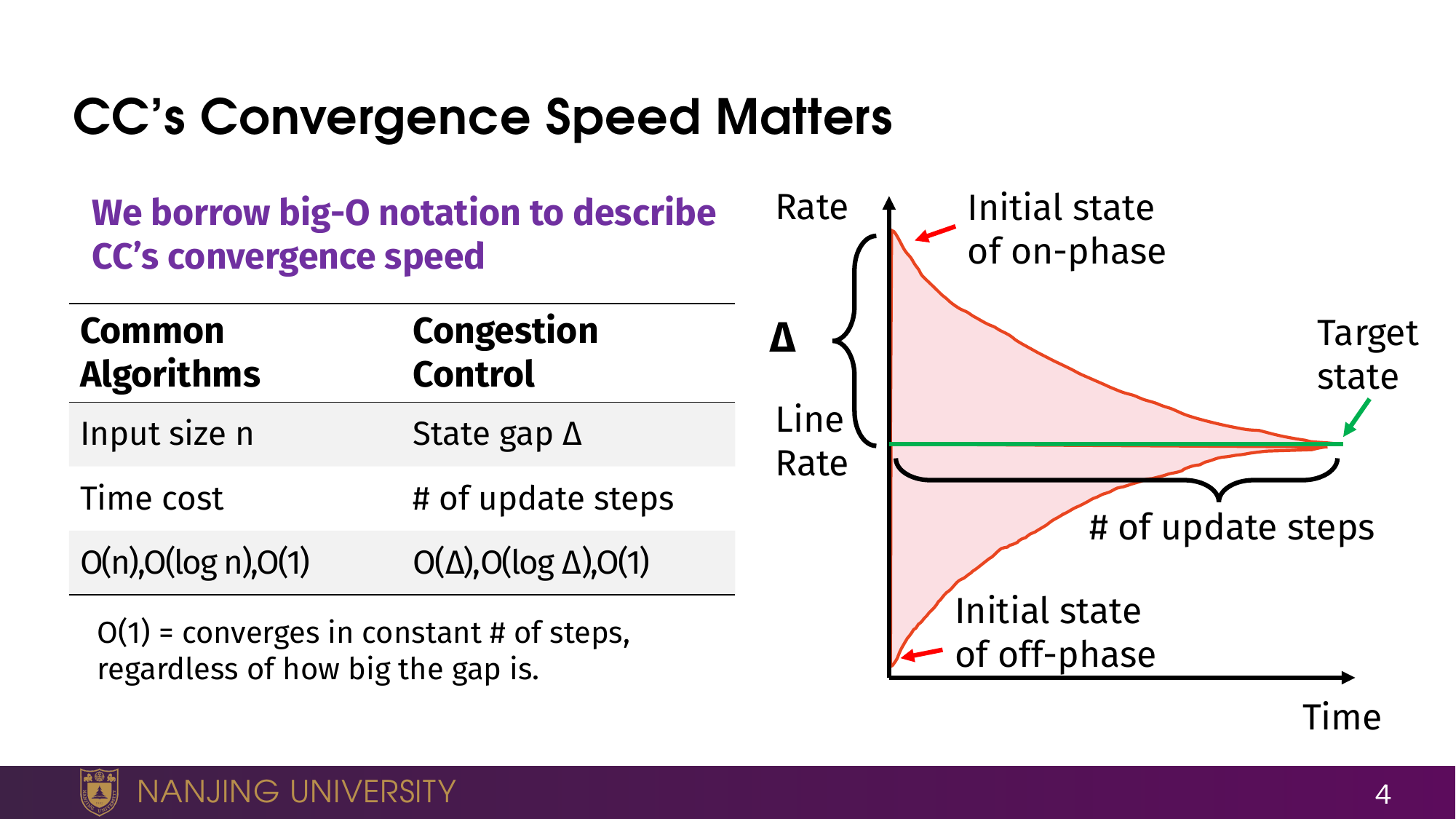

# CC’s Convergence Speed Matters
Rate
Initial state of on-phase
We borrow big-O notation to describe CC’s convergence speed

| Common Algorithms | Congestion Control |
| --- | --- |
| Input size n | State gap Δ |
| Time cost | # of update steps |
| O(n),O(log n),O(1) | O(Δ),O(log Δ),O(1) |
Δ
Target state
Line Rate

# of update steps
Initial state of off-phase
O(1) = converges in constant # of steps, regardless of how big the gap is.
Time
4